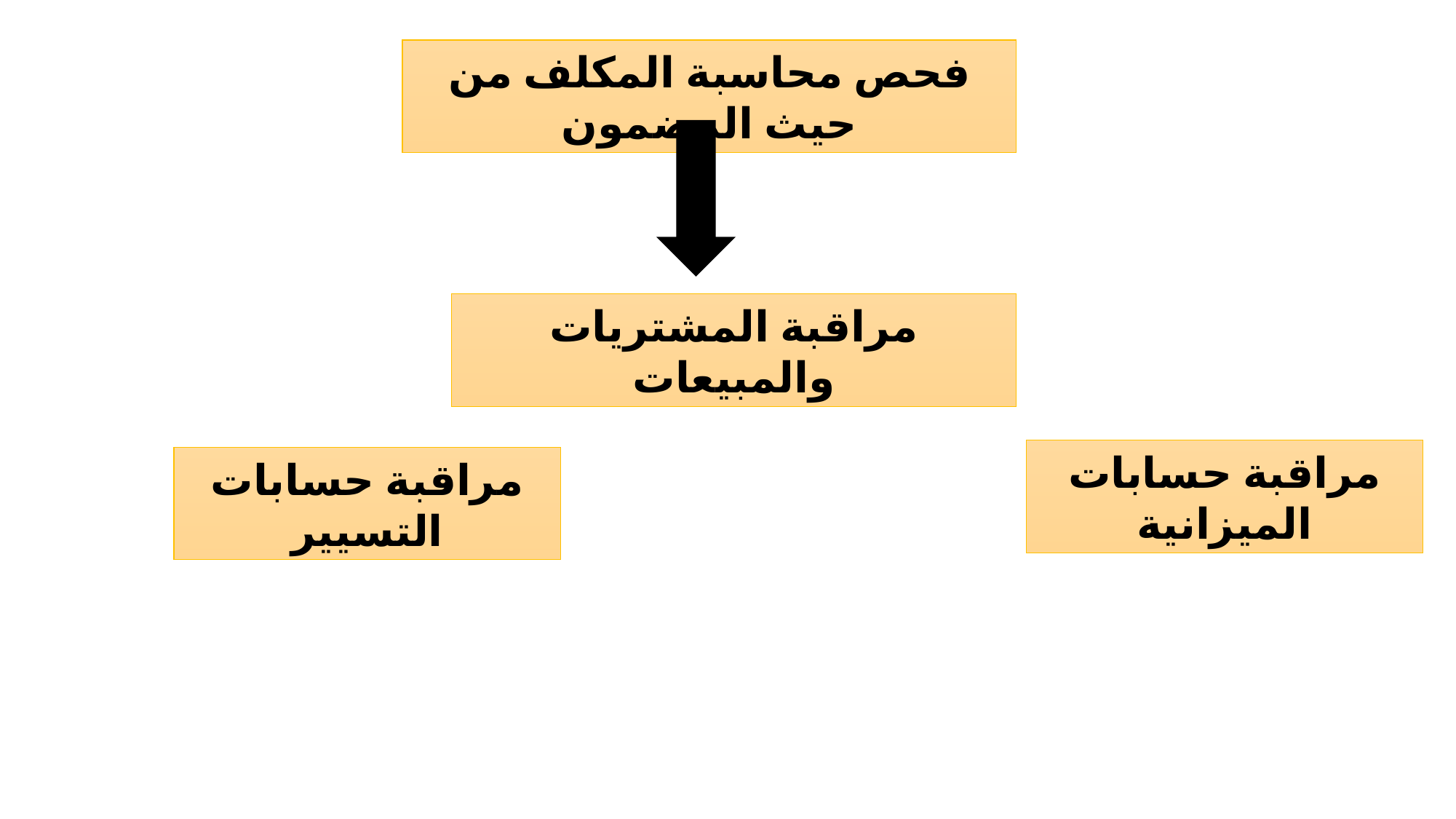

فحص محاسبة المكلف من حيث المضمون

مراقبة المشتريات والمبيعات
مراقبة حسابات الميزانية
مراقبة حسابات التسيير